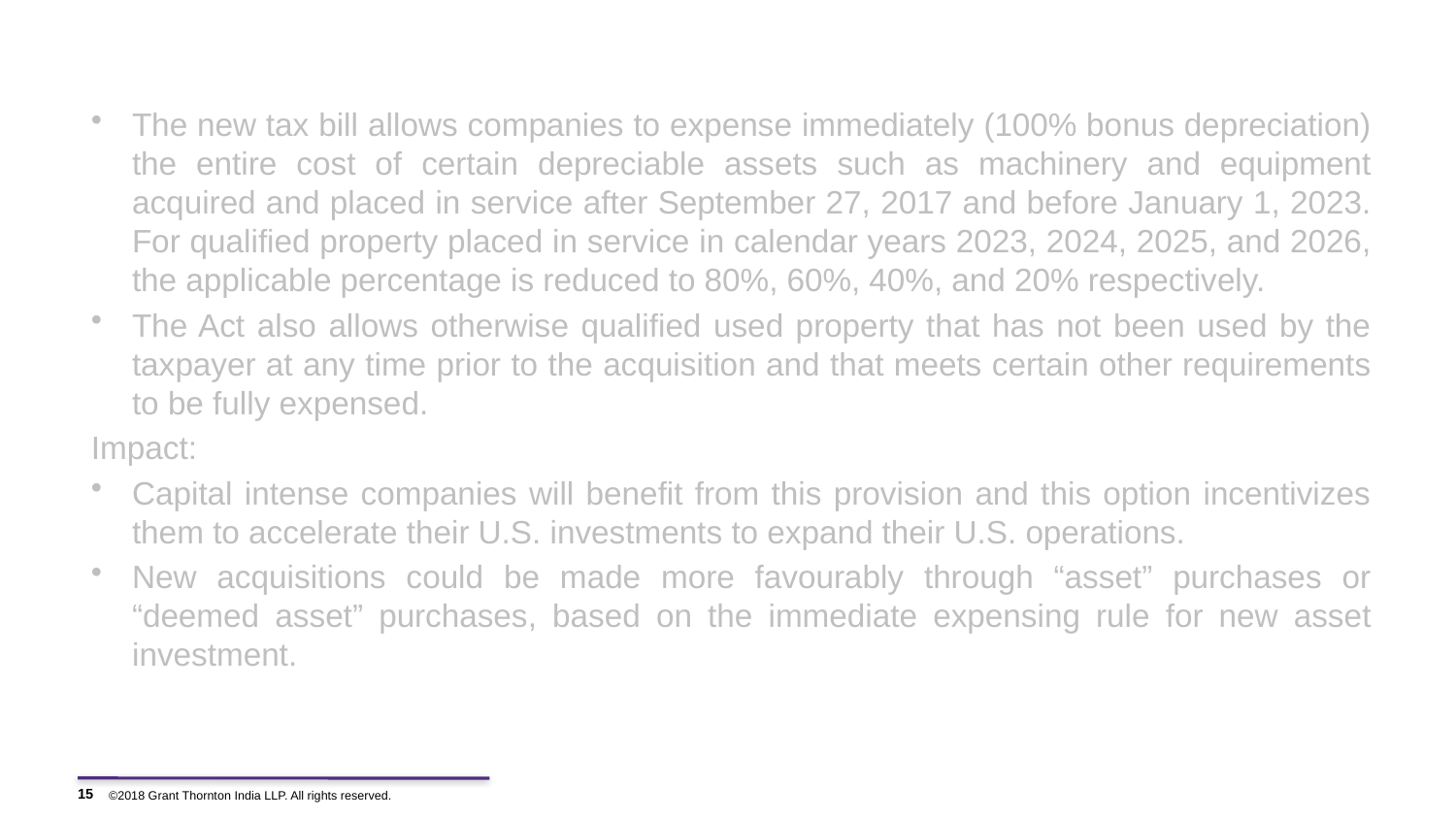

# Full expensing of certain property
The new tax bill allows companies to expense immediately (100% bonus depreciation) the entire cost of certain depreciable assets such as machinery and equipment acquired and placed in service after September 27, 2017 and before January 1, 2023. For qualified property placed in service in calendar years 2023, 2024, 2025, and 2026, the applicable percentage is reduced to 80%, 60%, 40%, and 20% respectively.
The Act also allows otherwise qualified used property that has not been used by the taxpayer at any time prior to the acquisition and that meets certain other requirements to be fully expensed.
Impact:
Capital intense companies will benefit from this provision and this option incentivizes them to accelerate their U.S. investments to expand their U.S. operations.
New acquisitions could be made more favourably through “asset” purchases or “deemed asset” purchases, based on the immediate expensing rule for new asset investment.

15